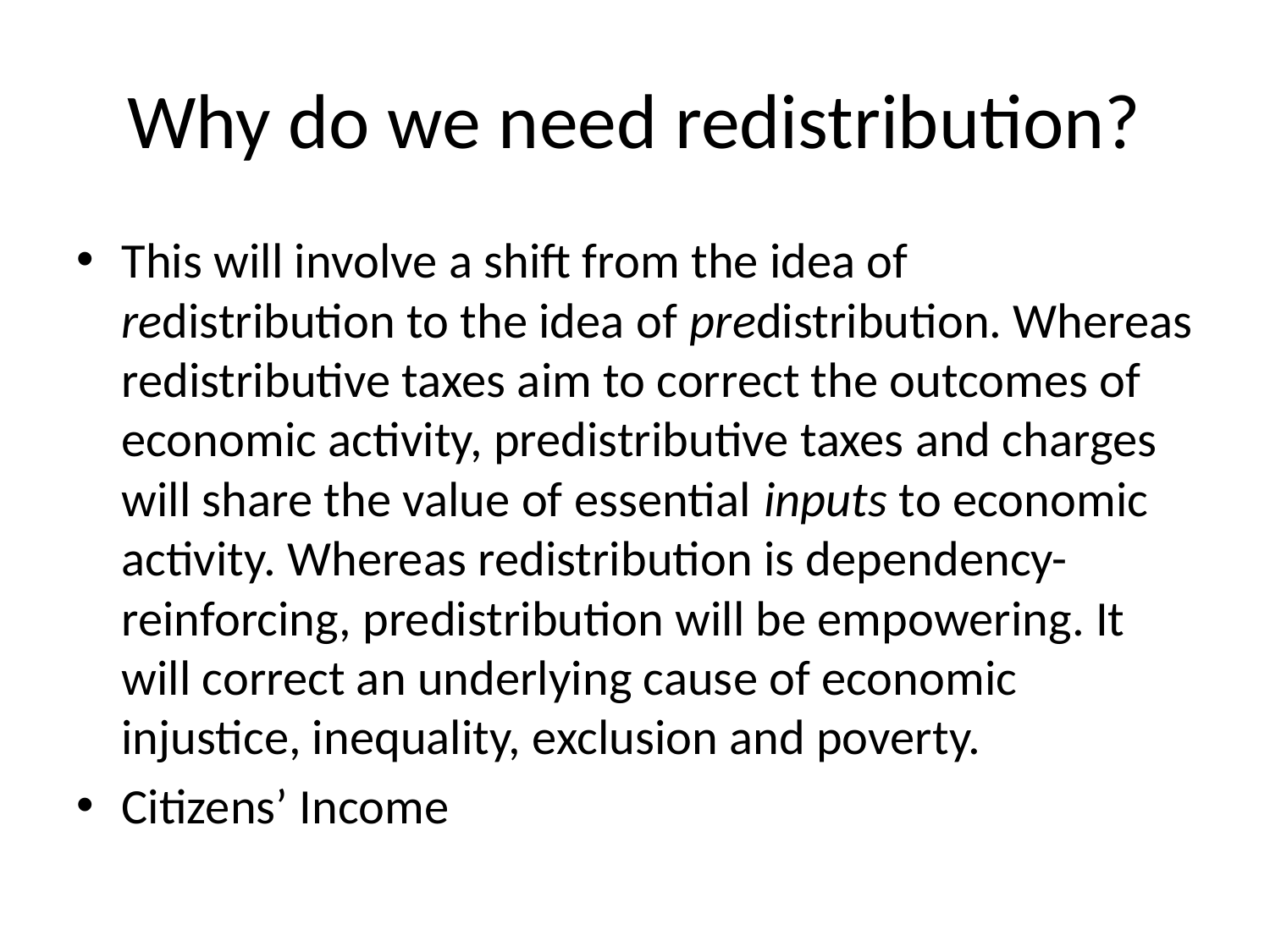

# Why do we need redistribution?
This will involve a shift from the idea of redistribution to the idea of predistribution. Whereas redistributive taxes aim to correct the outcomes of economic activity, predistributive taxes and charges will share the value of essential inputs to economic activity. Whereas redistribution is dependency-reinforcing, predistribution will be empowering. It will correct an underlying cause of economic injustice, inequality, exclusion and poverty.
Citizens’ Income